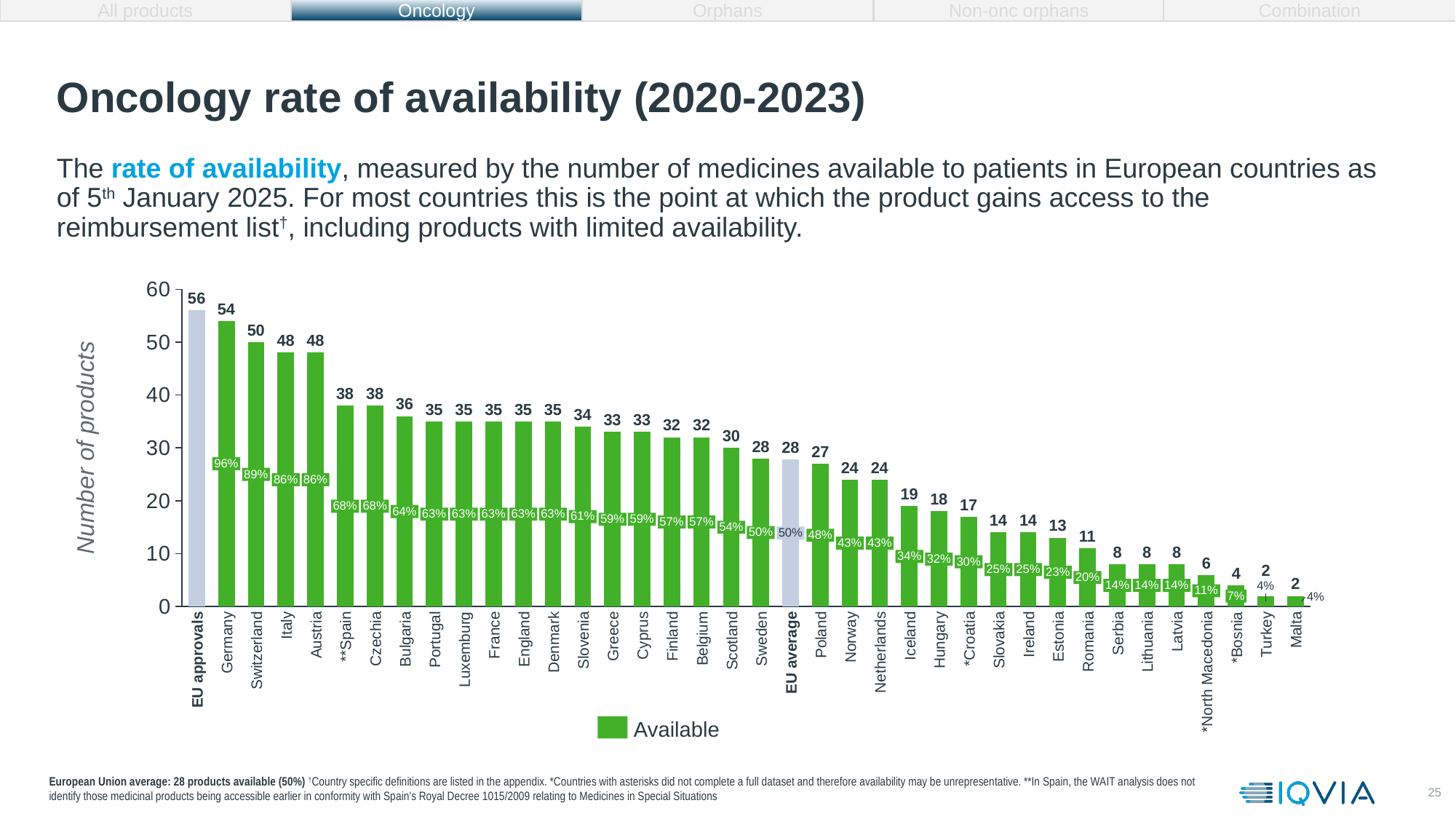

All products
Oncology
Orphans
Non-onc orphans
Combination
# Oncology rate of availability (2020-2023)
The rate of availability, measured by the number of medicines available to patients in European countries as of 5th January 2025. For most countries this is the point at which the product gains access to the reimbursement list†, including products with limited availability.

### Chart

| Category |  |
|---|---|
54
50
48
48
38
38
36
35
35
35
35
35
34
33
33
32
32
Number of products
30
28
28
27
96%
24
24
89%
86%
86%
19
18
17
68%
68%
64%
63%
63%
63%
63%
63%
61%
14
14
59%
59%
57%
57%
13
54%
50%
50%
11
48%
43%
43%
8
8
8
34%
32%
6
30%
2
25%
25%
4
23%
20%
2
14%
14%
14%
4%
11%
7%
4%
**Spain
Czechia
Portugal
Slovenia
Netherlands
*North Macedonia
EU approvals
Germany
Switzerland
Italy
Austria
Bulgaria
Luxemburg
France
England
Denmark
Greece
Cyprus
Finland
Belgium
Scotland
EU average
Poland
Iceland
Hungary
*Croatia
Slovakia
Ireland
Estonia
Romania
Lithuania
Latvia
*Bosnia
Turkey
Sweden
Norway
Serbia
Malta
Available

European Union average: 28 products available (50%) †Country specific definitions are listed in the appendix. *Countries with asterisks did not complete a full dataset and therefore availability may be unrepresentative. **In Spain, the WAIT analysis does not identify those medicinal products being accessible earlier in conformity with Spain's Royal Decree 1015/2009 relating to Medicines in Special Situations